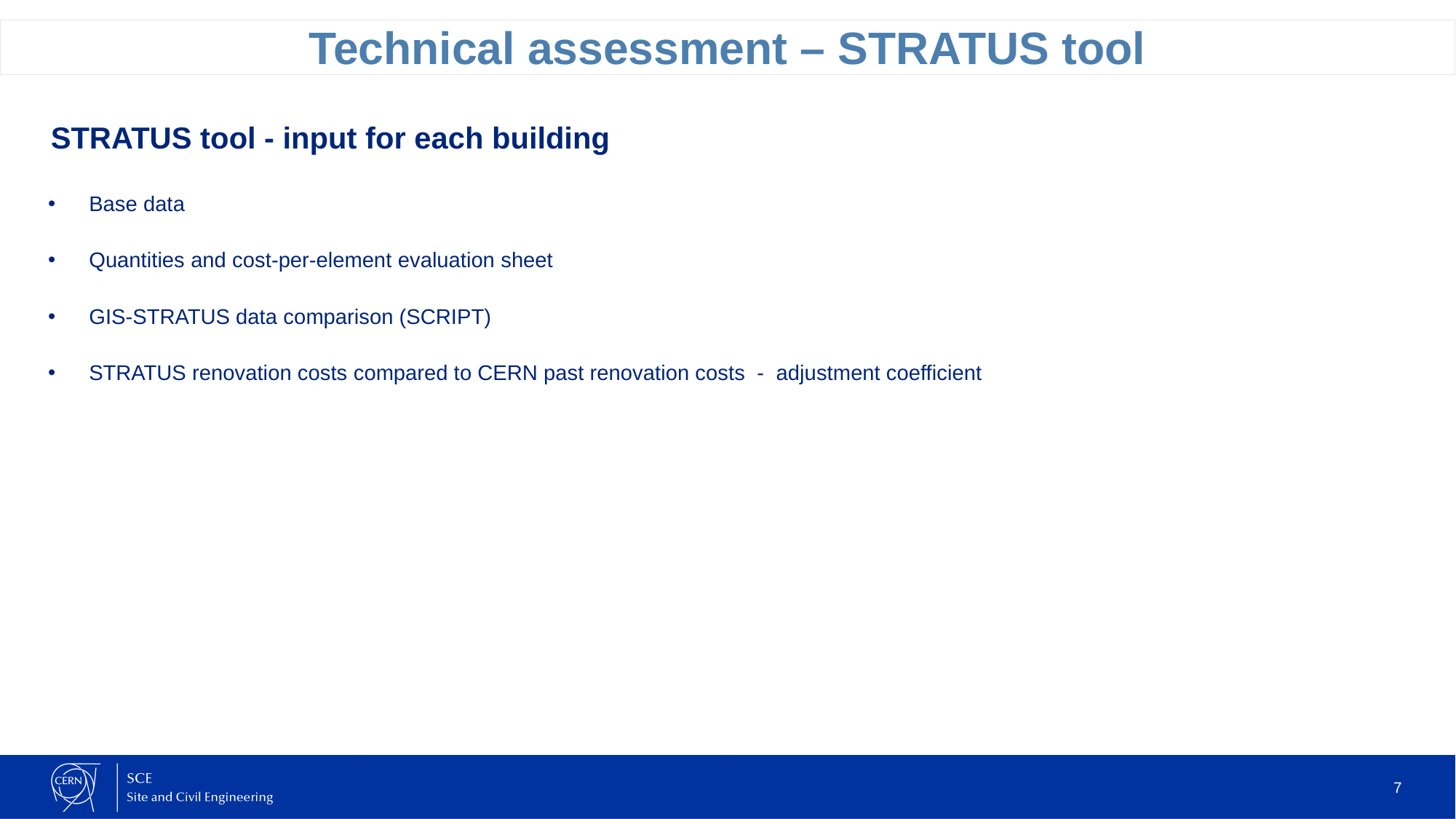

Technical assessment – STRATUS tool
STRATUS tool - input for each building
Base data
Quantities and cost-per-element evaluation sheet
GIS-STRATUS data comparison (SCRIPT)
STRATUS renovation costs compared to CERN past renovation costs  -  adjustment coefficient

7